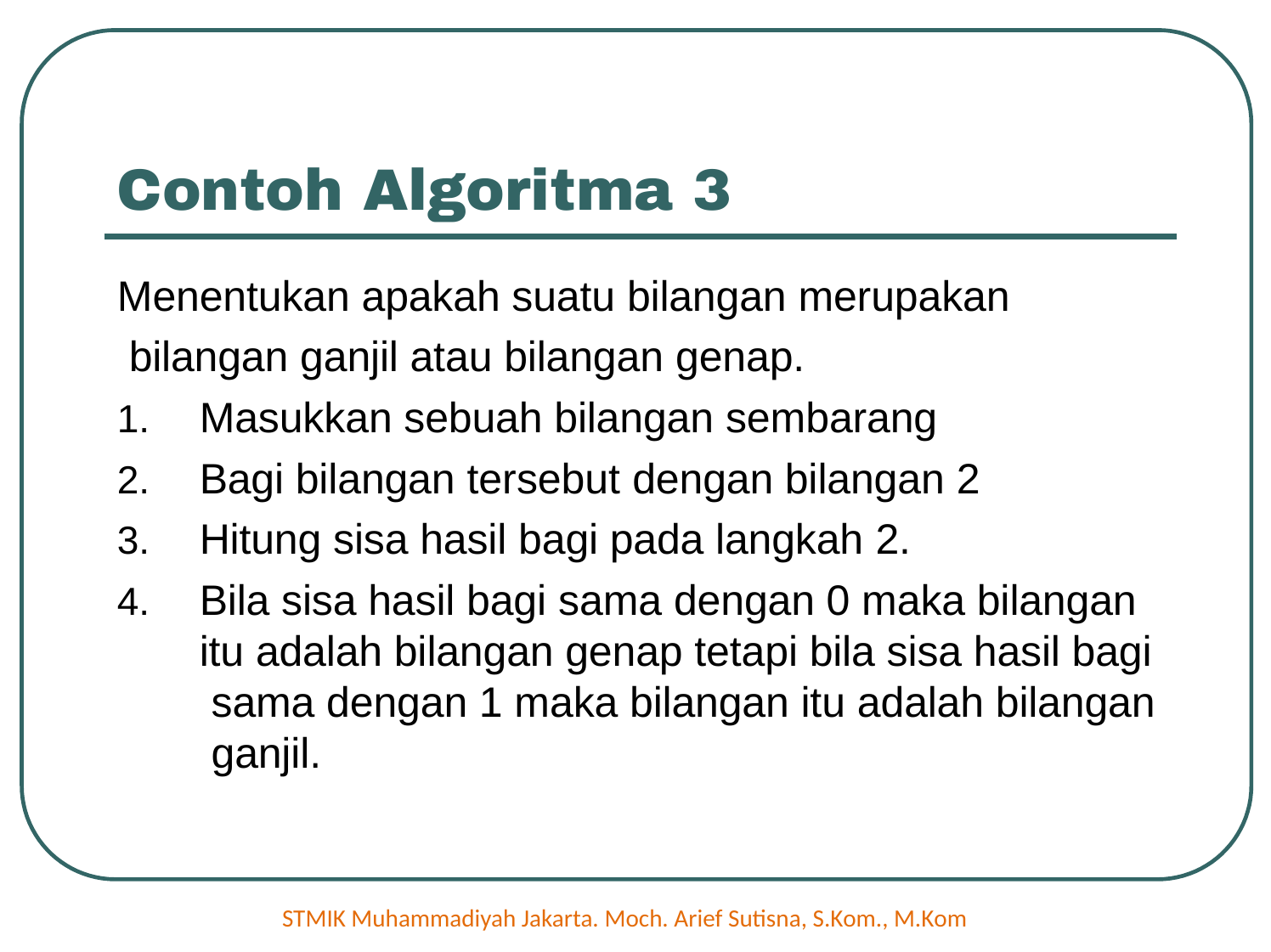

# Contoh Algoritma 3

Menentukan apakah suatu bilangan merupakan  bilangan ganjil atau bilangan genap.
Masukkan sebuah bilangan sembarang
Bagi bilangan tersebut dengan bilangan 2
Hitung sisa hasil bagi pada langkah 2.
Bila sisa hasil bagi sama dengan 0 maka bilangan  itu adalah bilangan genap tetapi bila sisa hasil bagi  sama dengan 1 maka bilangan itu adalah bilangan  ganjil.
STMIK Muhammadiyah Jakarta. Moch. Arief Sutisna, S.Kom., M.Kom